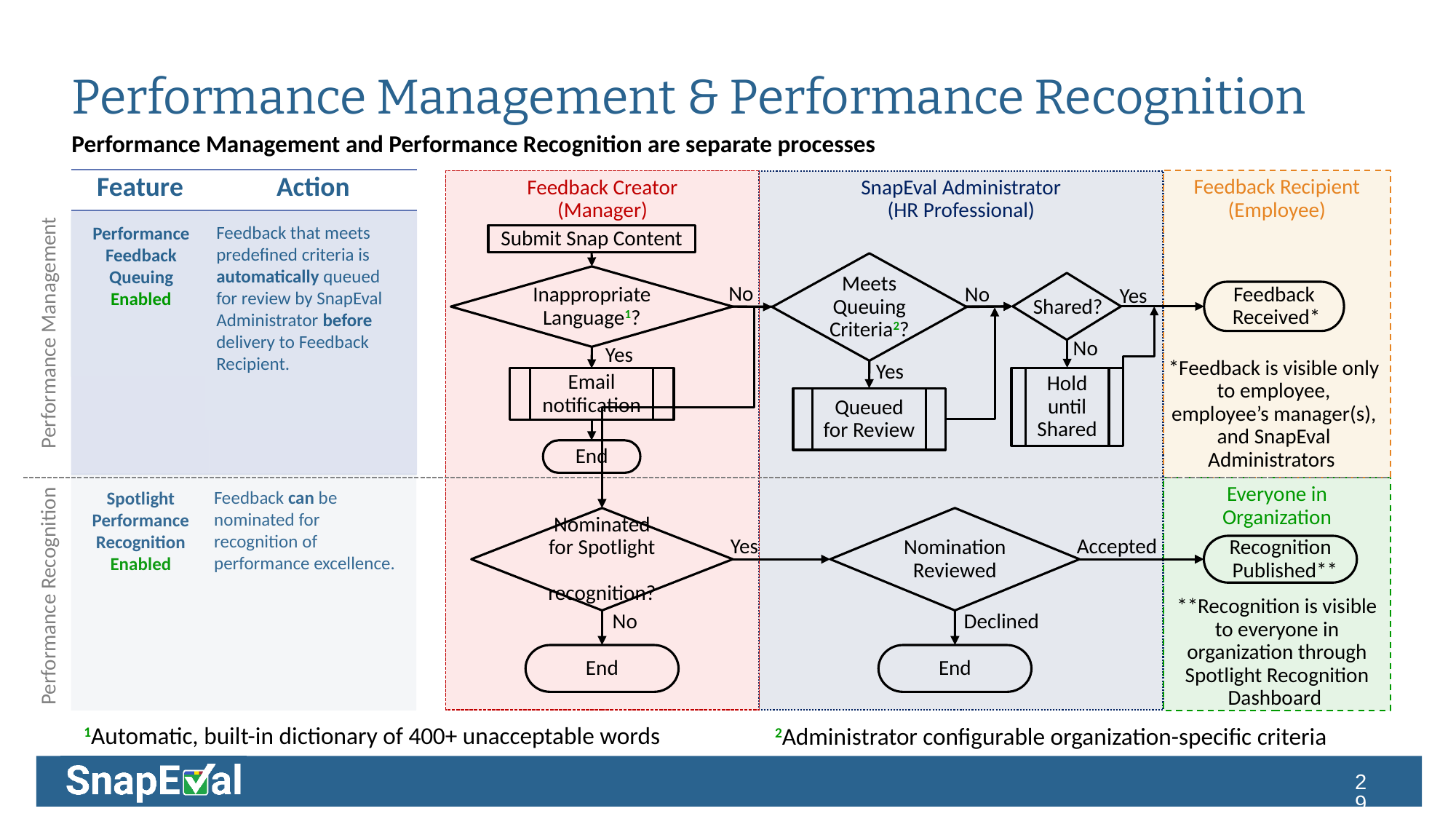

# Performance Management & Performance Recognition
Performance Management and Performance Recognition are separate processes
| Feature | Action |
| --- | --- |
|  |  |
|  |  |
Feedback Recipient
(Employee)
Feedback Creator
(Manager)
SnapEval Administrator
(HR Professional)
Feedback that meets predefined criteria is automatically queued for review by SnapEval Administrator before delivery to Feedback Recipient.
Performance
Feedback Queuing Enabled
Performance
Feedback Queuing Disabled
All feedback is delivered directly to Feedback Recipient without review by SnapEval Administrator

Submit Snap Content
Inappropriate
Language1?
Yes
Email notification
End
No
Meets Queuing Criteria2?
No
Yes
Queued for Review

Yes
Shared?
No
Hold until Shared
Feedback
 Received*
Nominated for Spotlight  recognition?
Nomination Reviewed
Yes
Accepted
Recognition
  Published**
No
Declined
End
End
Performance Management
*Feedback is visible only to employee, employee’s manager(s), and SnapEval Administrators

Everyone in Organization
Feedback can be nominated for recognition of performance excellence.

Feedback cannot be nominated for recognition of performance excellence.
Spotlight Performance Recognition Enabled
Spotlight Performance Recognition Disabled
Performance Recognition
**Recognition is visible to everyone in organization through Spotlight Recognition Dashboard
1Automatic, built-in dictionary of 400+ unacceptable words
2Administrator configurable organization-specific criteria

29